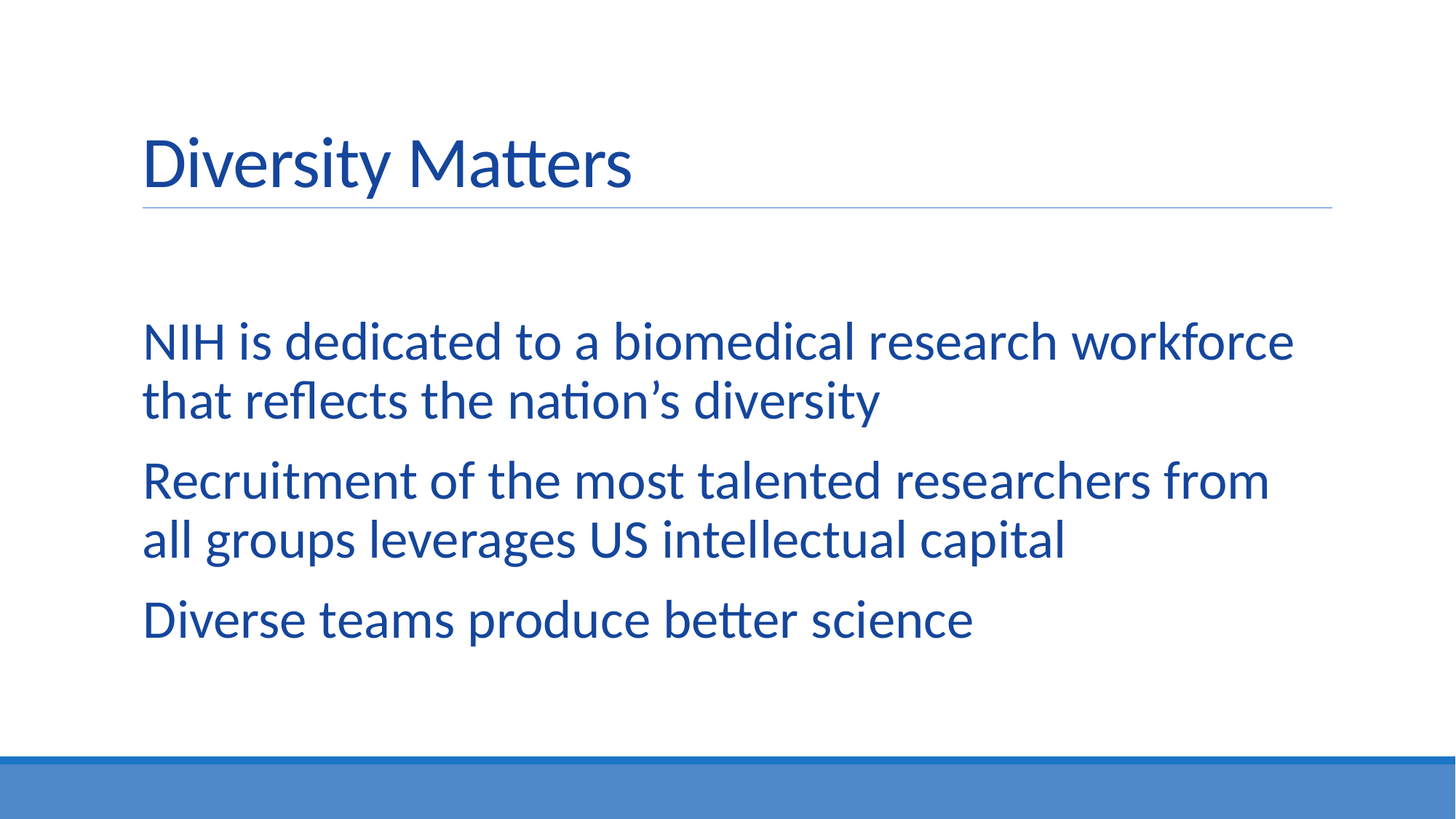

# Diversity Matters

NIH is dedicated to a biomedical research workforce that reflects the nation’s diversity
Recruitment of the most talented researchers from all groups leverages US intellectual capital
Diverse teams produce better science